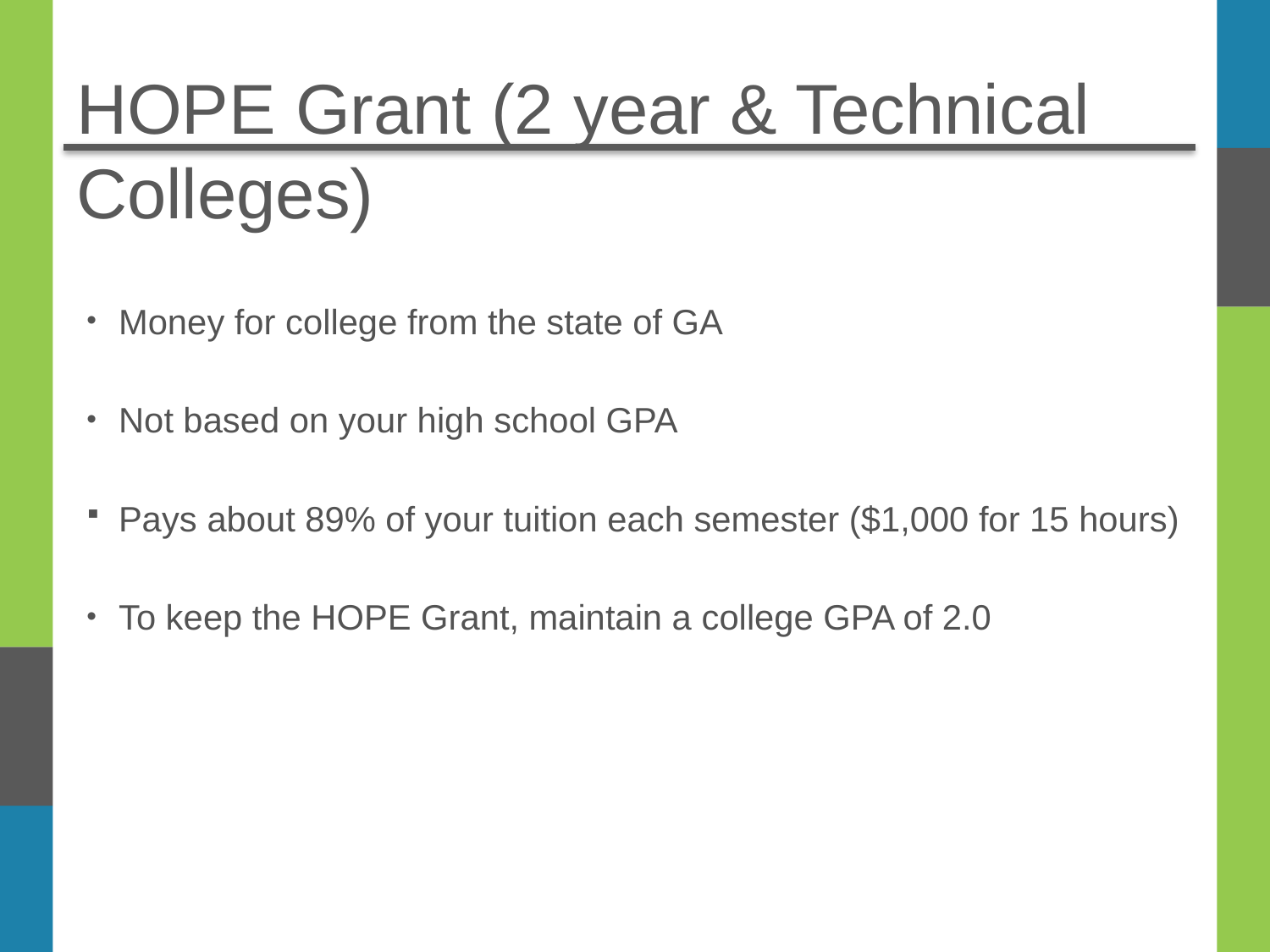

# HOPE Grant (2 year & Technical Colleges)

Money for college from the state of GA

Not based on your high school GPA

Pays about 89% of your tuition each semester ($1,000 for 15 hours)

To keep the HOPE Grant, maintain a college GPA of 2.0